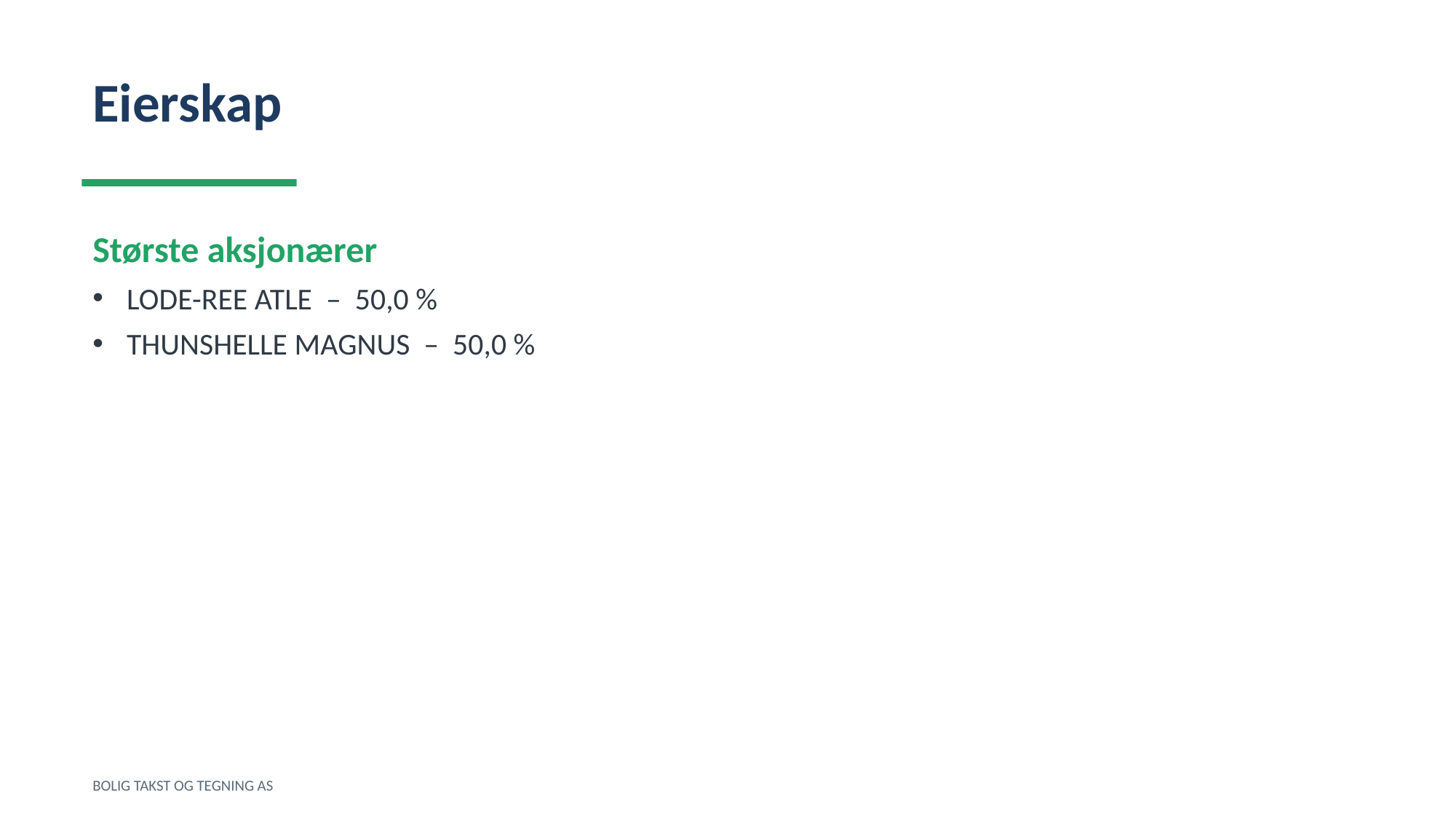

Eierskap

Største aksjonærer
LODE-REE ATLE  –  50,0 %
THUNSHELLE MAGNUS  –  50,0 %
BOLIG TAKST OG TEGNING AS